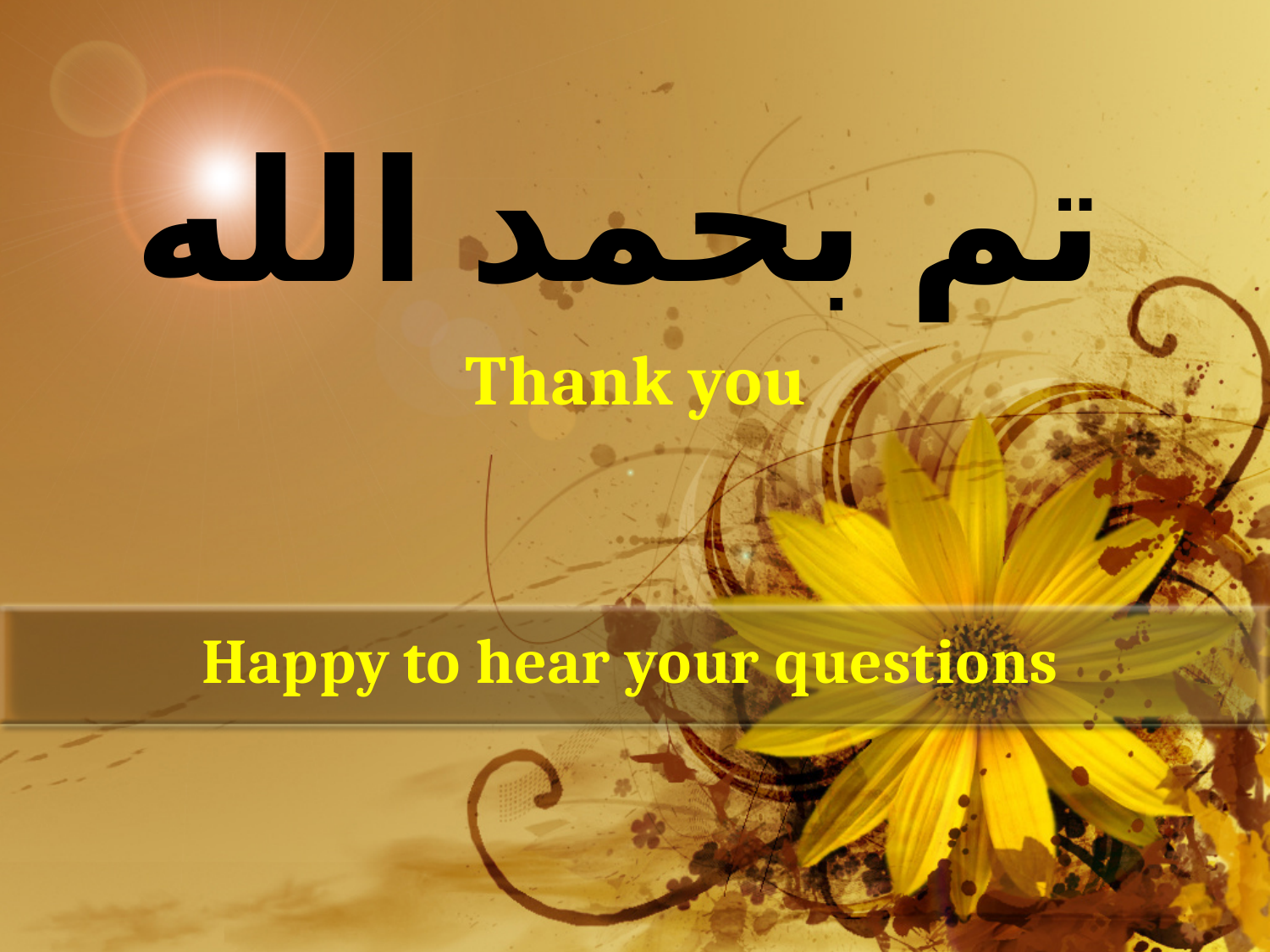

تم بحمد الله

Thank you
         Happy to hear your questions